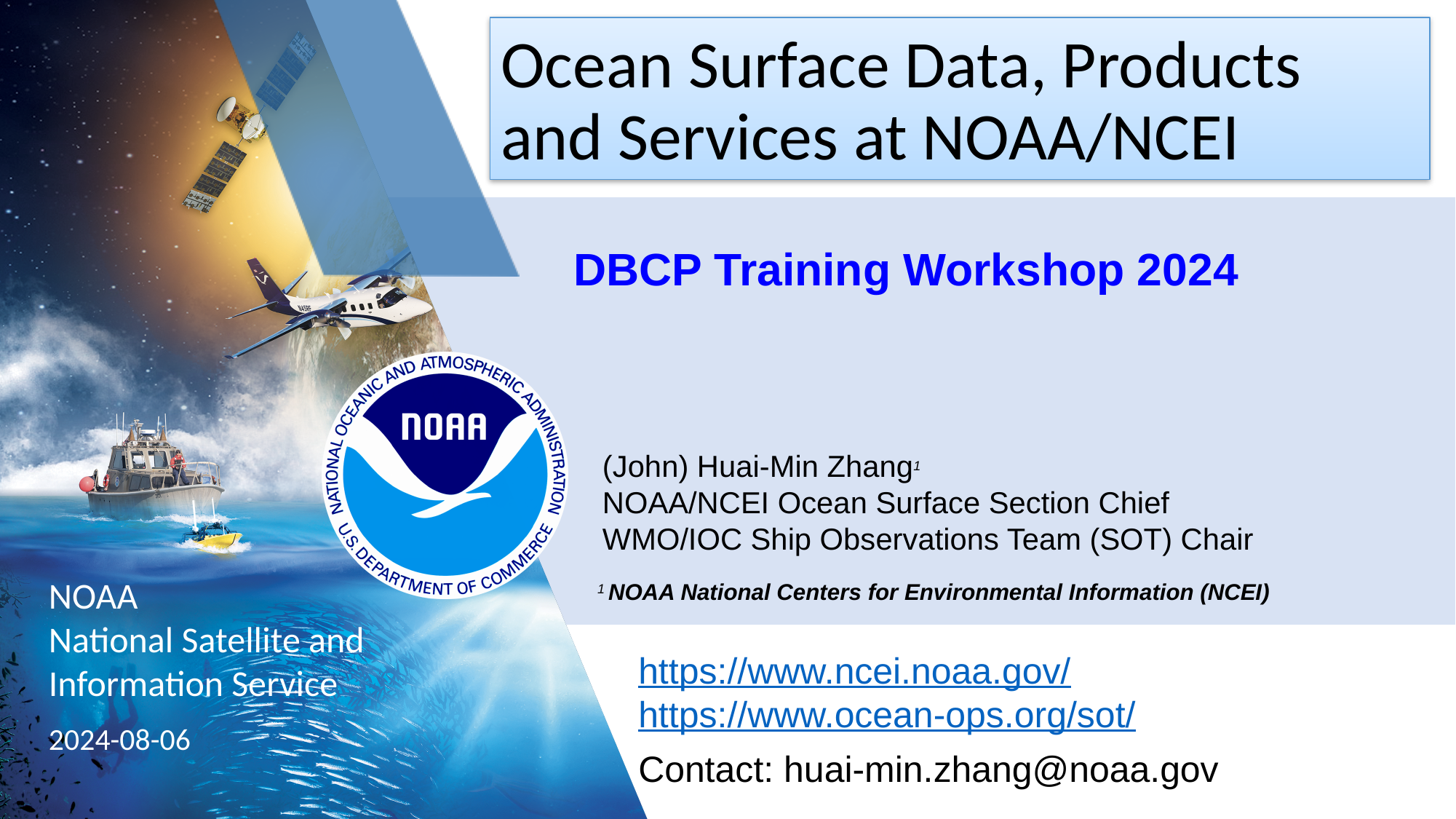

Ocean Surface Data, Products and Services at NOAA/NCEI
DBCP Training Workshop 2024
(John) Huai-Min Zhang1
NOAA/NCEI Ocean Surface Section Chief
WMO/IOC Ship Observations Team (SOT) Chair
1 NOAA National Centers for Environmental Information (NCEI)
https://www.ncei.noaa.gov/
https://www.ocean-ops.org/sot/

Contact: huai-min.zhang@noaa.gov
2024-08-06